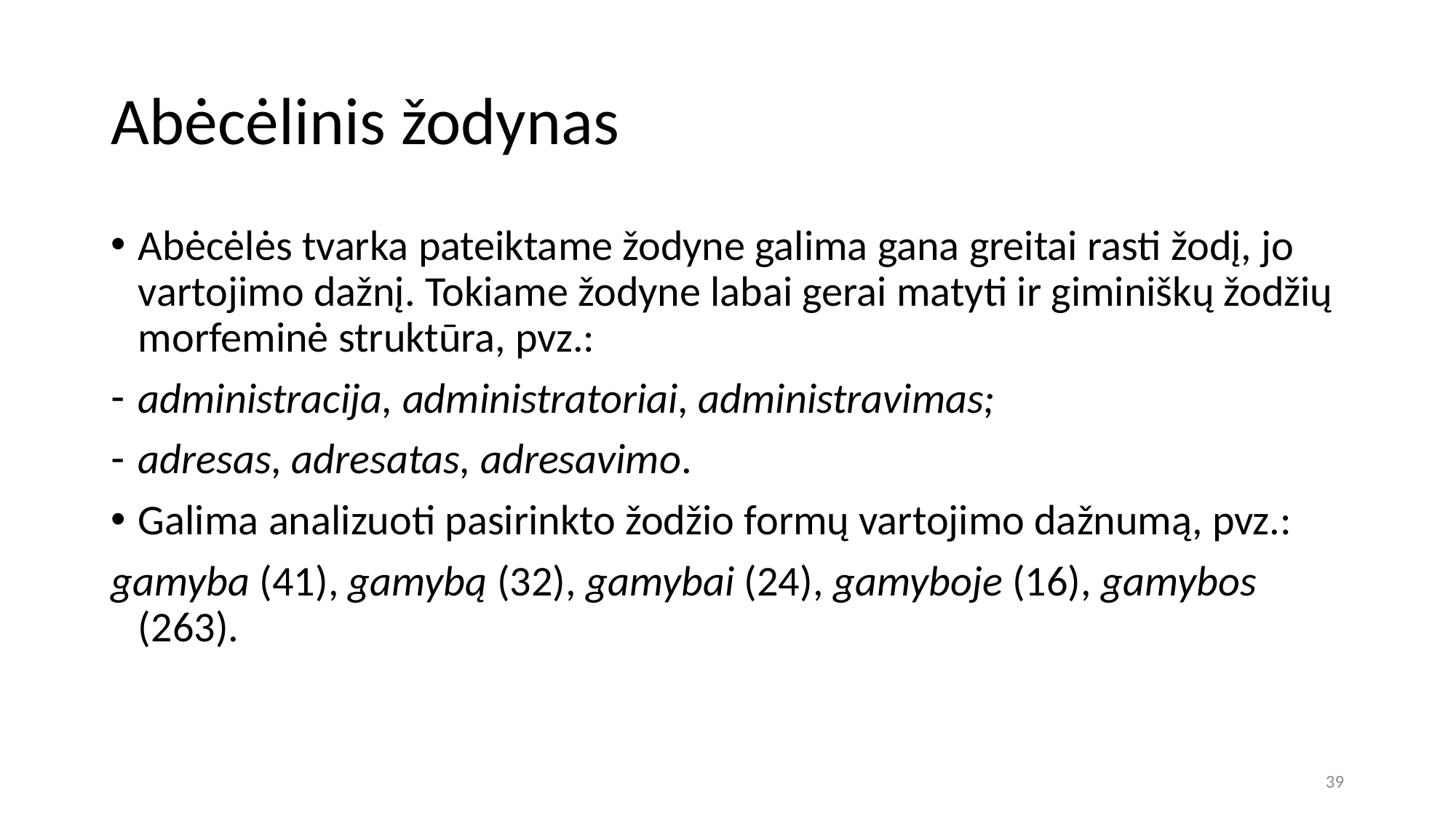

# Abėcėlinis žodynas
Abėcėlės tvarka pateiktame žodyne galima gana greitai rasti žodį, jo vartojimo dažnį. Tokiame žodyne labai gerai matyti ir giminiškų žodžių morfeminė struktūra, pvz.:
administracija, administratoriai, administravimas;
adresas, adresatas, adresavimo.
Galima analizuoti pasirinkto žodžio formų vartojimo dažnumą, pvz.:
gamyba (41), gamybą (32), gamybai (24), gamyboje (16), gamybos (263).
39